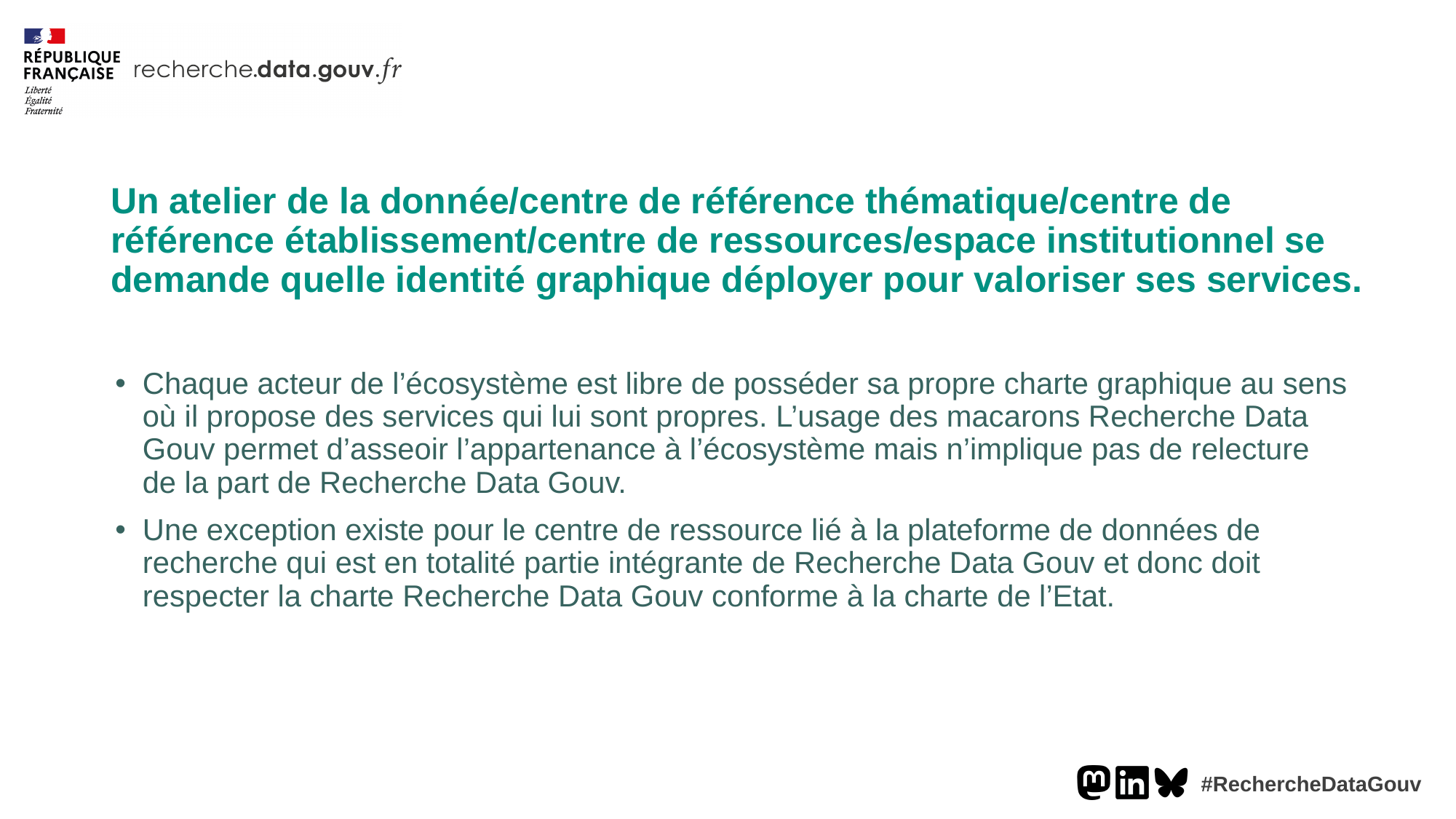

Un atelier de la donnée/centre de référence thématique/centre de référence établissement/centre de ressources/espace institutionnel se demande quelle identité graphique déployer pour valoriser ses services.
Chaque acteur de l’écosystème est libre de posséder sa propre charte graphique au sens où il propose des services qui lui sont propres. L’usage des macarons Recherche Data Gouv permet d’asseoir l’appartenance à l’écosystème mais n’implique pas de relecture de la part de Recherche Data Gouv.
Une exception existe pour le centre de ressource lié à la plateforme de données de recherche qui est en totalité partie intégrante de Recherche Data Gouv et donc doit respecter la charte Recherche Data Gouv conforme à la charte de l’Etat.